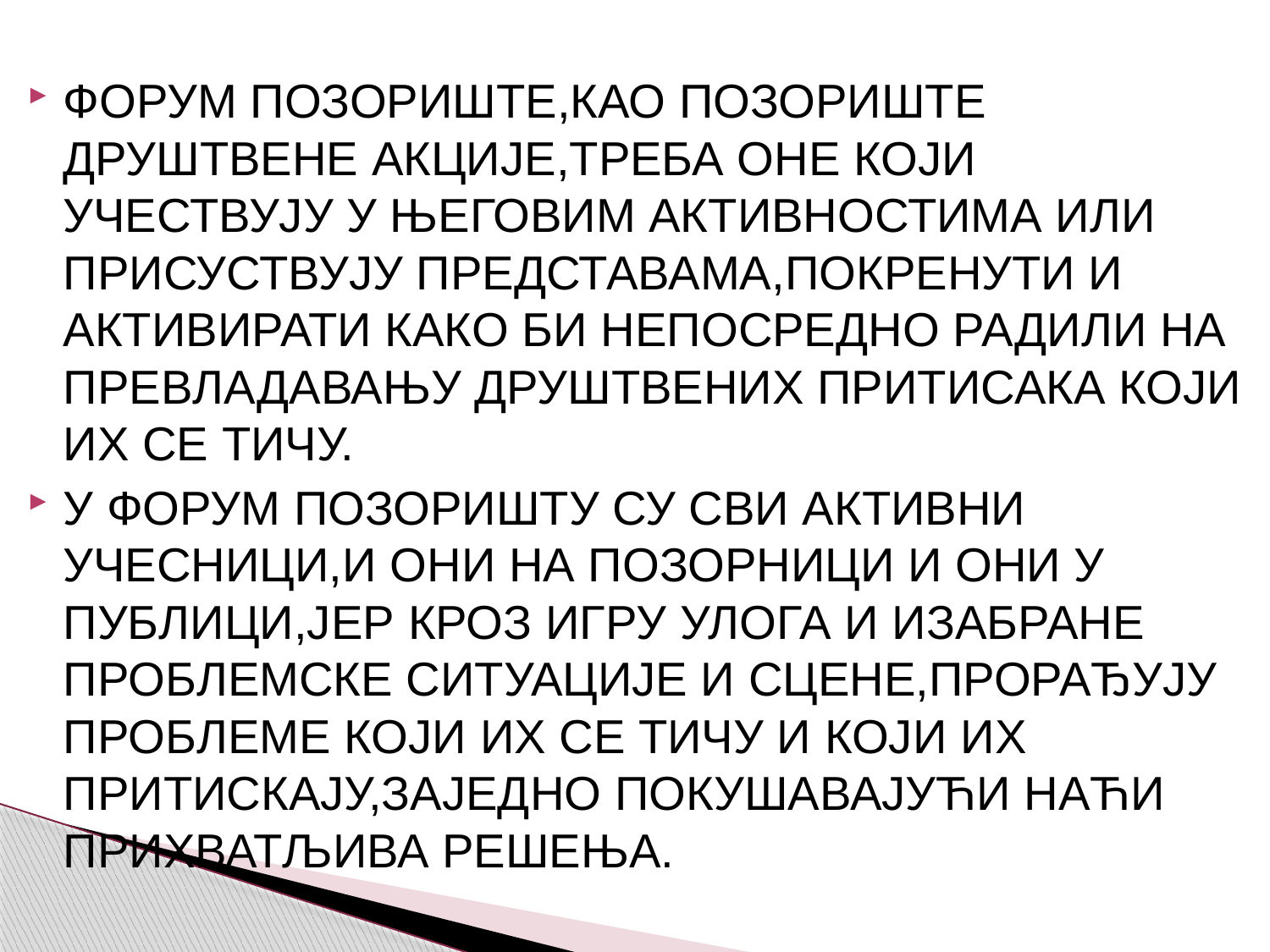

ФОРУМ ПОЗОРИШТЕ,КАО ПОЗОРИШТЕ ДРУШТВЕНЕ АКЦИЈЕ,ТРЕБА ОНЕ КОЈИ УЧЕСТВУЈУ У ЊЕГОВИМ АКТИВНОСТИМА ИЛИ ПРИСУСТВУЈУ ПРЕДСТАВАМА,ПОКРЕНУТИ И АКТИВИРАТИ КАКО БИ НЕПОСРЕДНО РАДИЛИ НА ПРЕВЛАДАВАЊУ ДРУШТВЕНИХ ПРИТИСАКА КОЈИ ИХ СЕ ТИЧУ.
У ФОРУМ ПОЗОРИШТУ СУ СВИ АКТИВНИ УЧЕСНИЦИ,И ОНИ НА ПОЗОРНИЦИ И ОНИ У ПУБЛИЦИ,ЈЕР КРОЗ ИГРУ УЛОГА И ИЗАБРАНЕ ПРОБЛЕМСКЕ СИТУАЦИЈЕ И СЦЕНЕ,ПРОРАЂУЈУ ПРОБЛЕМЕ КОЈИ ИХ СЕ ТИЧУ И КОЈИ ИХ ПРИТИСКАЈУ,ЗАЈЕДНО ПОКУШАВАЈУЋИ НАЋИ ПРИХВАТЉИВА РЕШЕЊА.